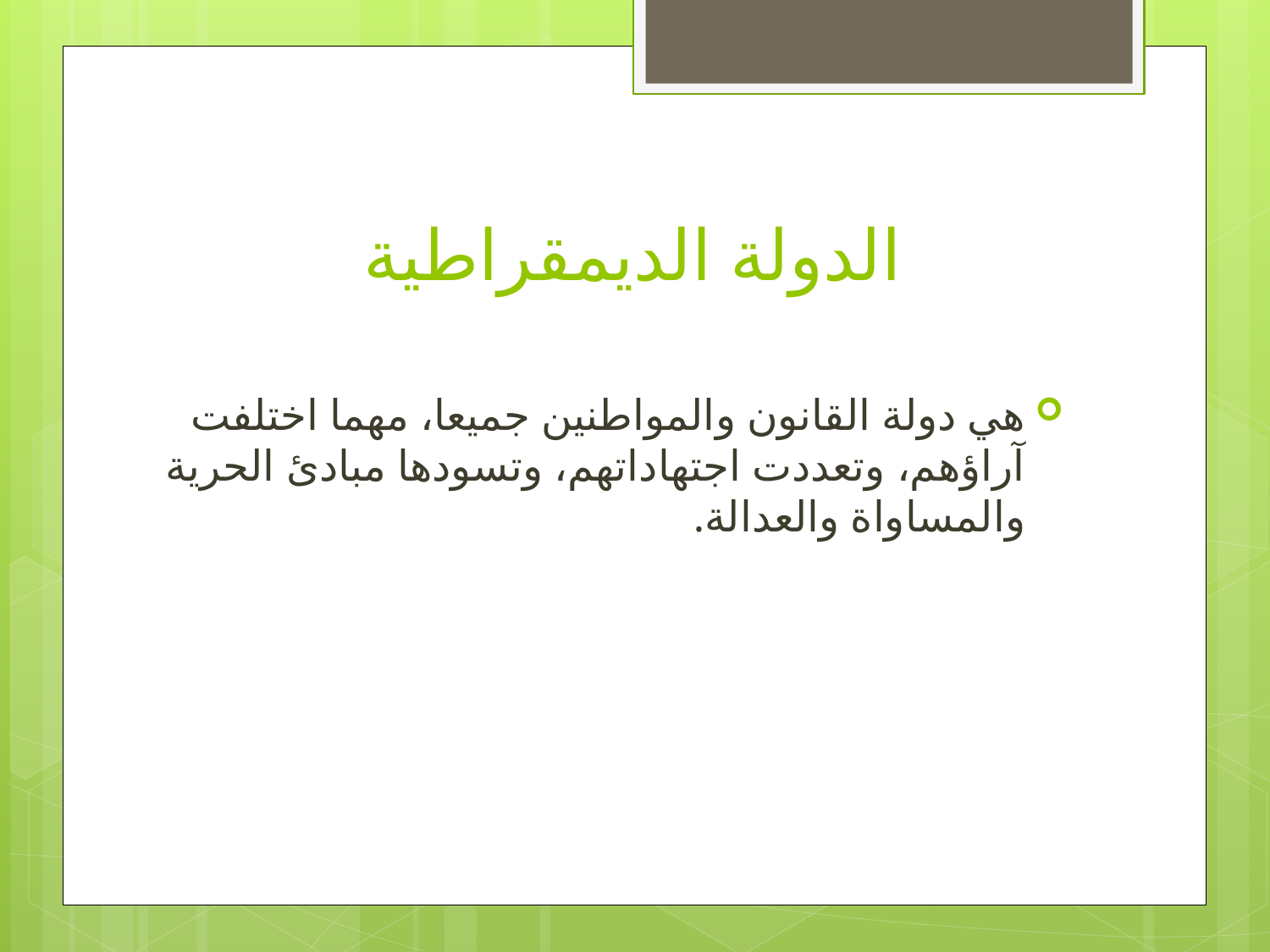

# الدولة الديمقراطية

هي دولة القانون والمواطنين جميعا، مهما اختلفت آراؤهم، وتعددت اجتهاداتهم، وتسودها مبادئ الحرية والمساواة والعدالة.